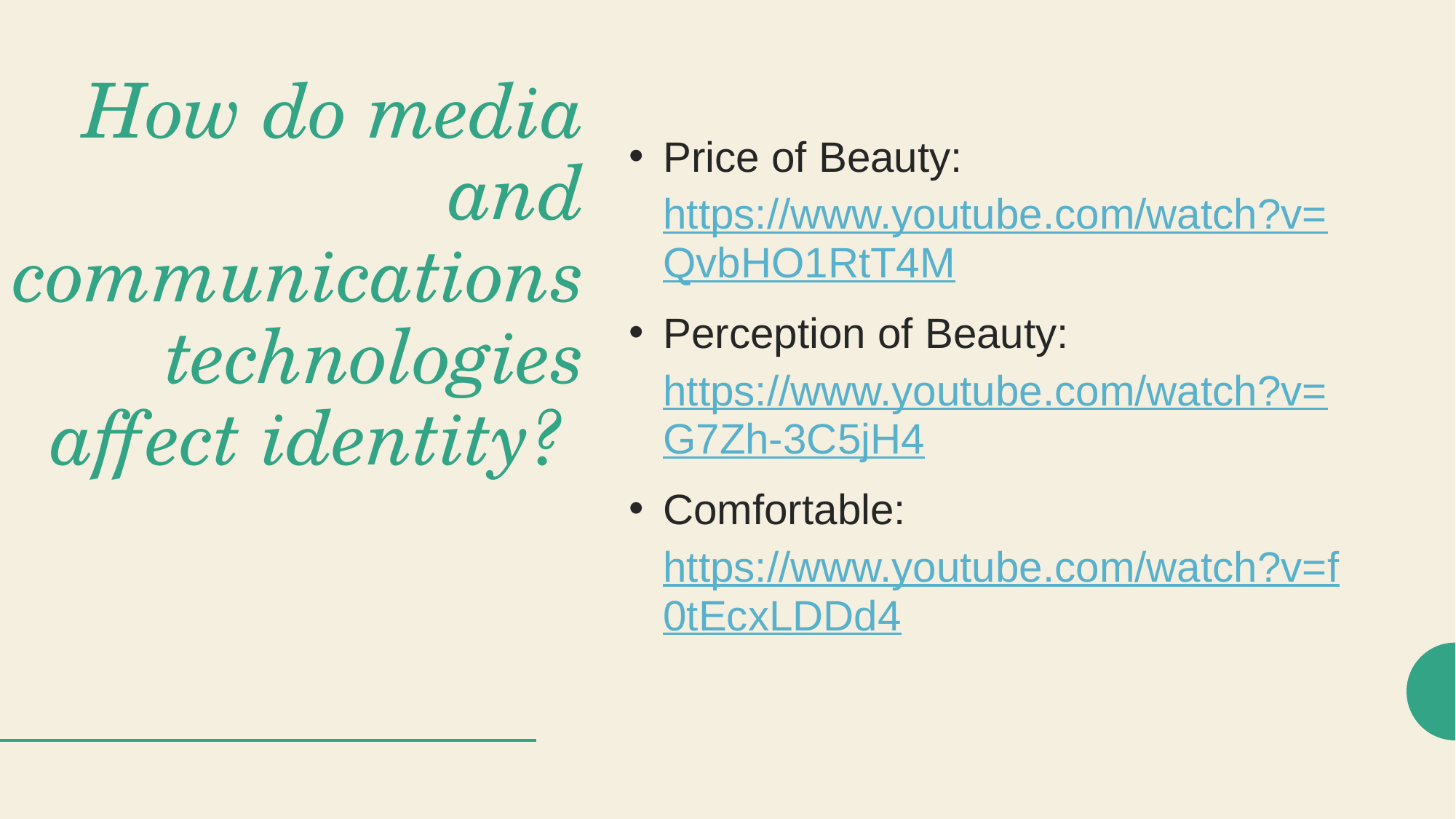

# How do media and communications technologies affect identity?

Price of Beauty: https://www.youtube.com/watch?v=QvbHO1RtT4M
Perception of Beauty: https://www.youtube.com/watch?v=G7Zh-3C5jH4
Comfortable: https://www.youtube.com/watch?v=f0tEcxLDDd4